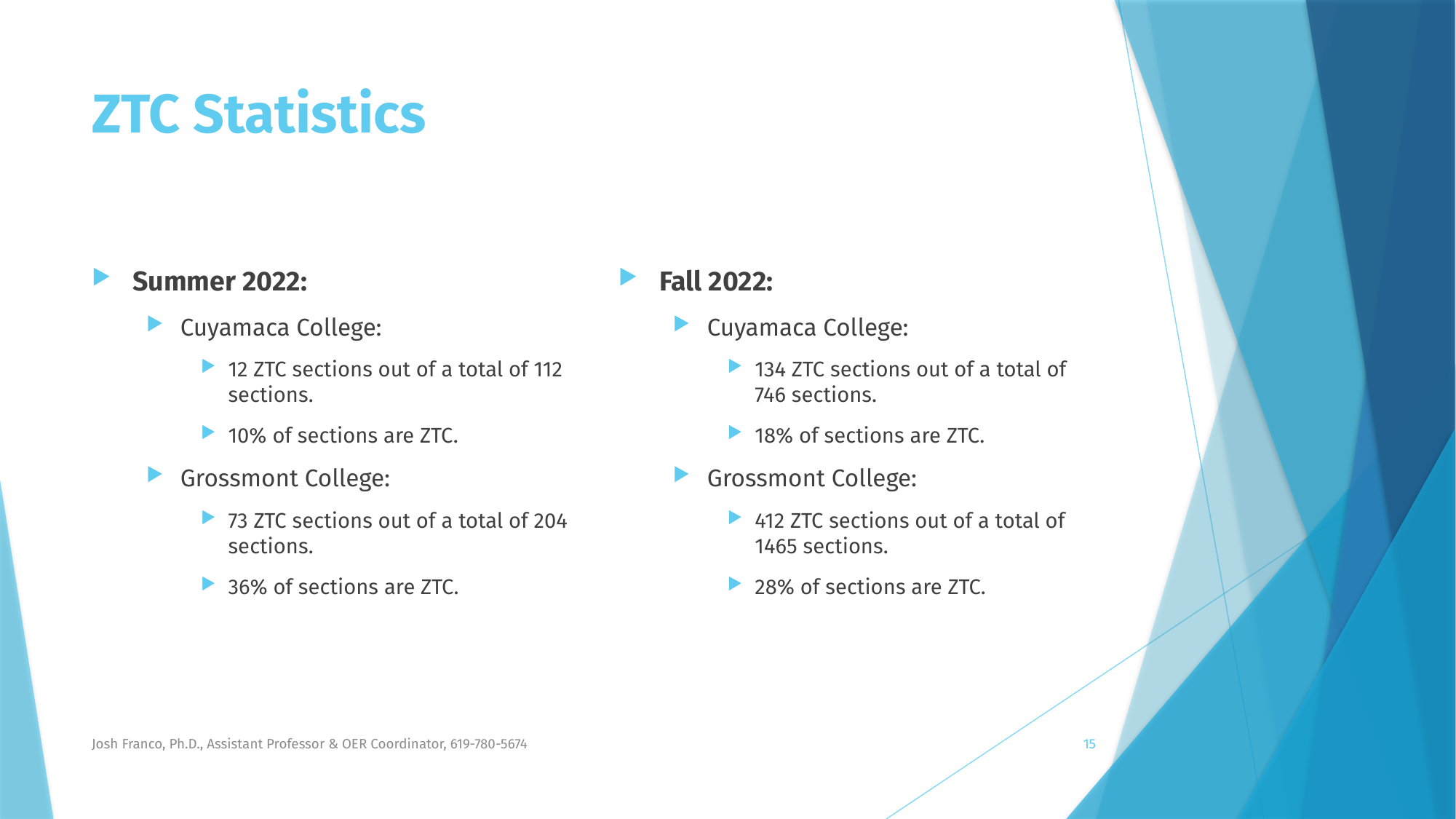

# ZTC Statistics
Summer 2022:
Cuyamaca College:
12 ZTC sections out of a total of 112 sections.
10% of sections are ZTC.
Grossmont College:
73 ZTC sections out of a total of 204 sections.
36% of sections are ZTC.

Fall 2022:
Cuyamaca College:
134 ZTC sections out of a total of 746 sections.
18% of sections are ZTC.
Grossmont College:
412 ZTC sections out of a total of 1465 sections.
28% of sections are ZTC.
Josh Franco, Ph.D., Assistant Professor & OER Coordinator, 619-780-5674
15